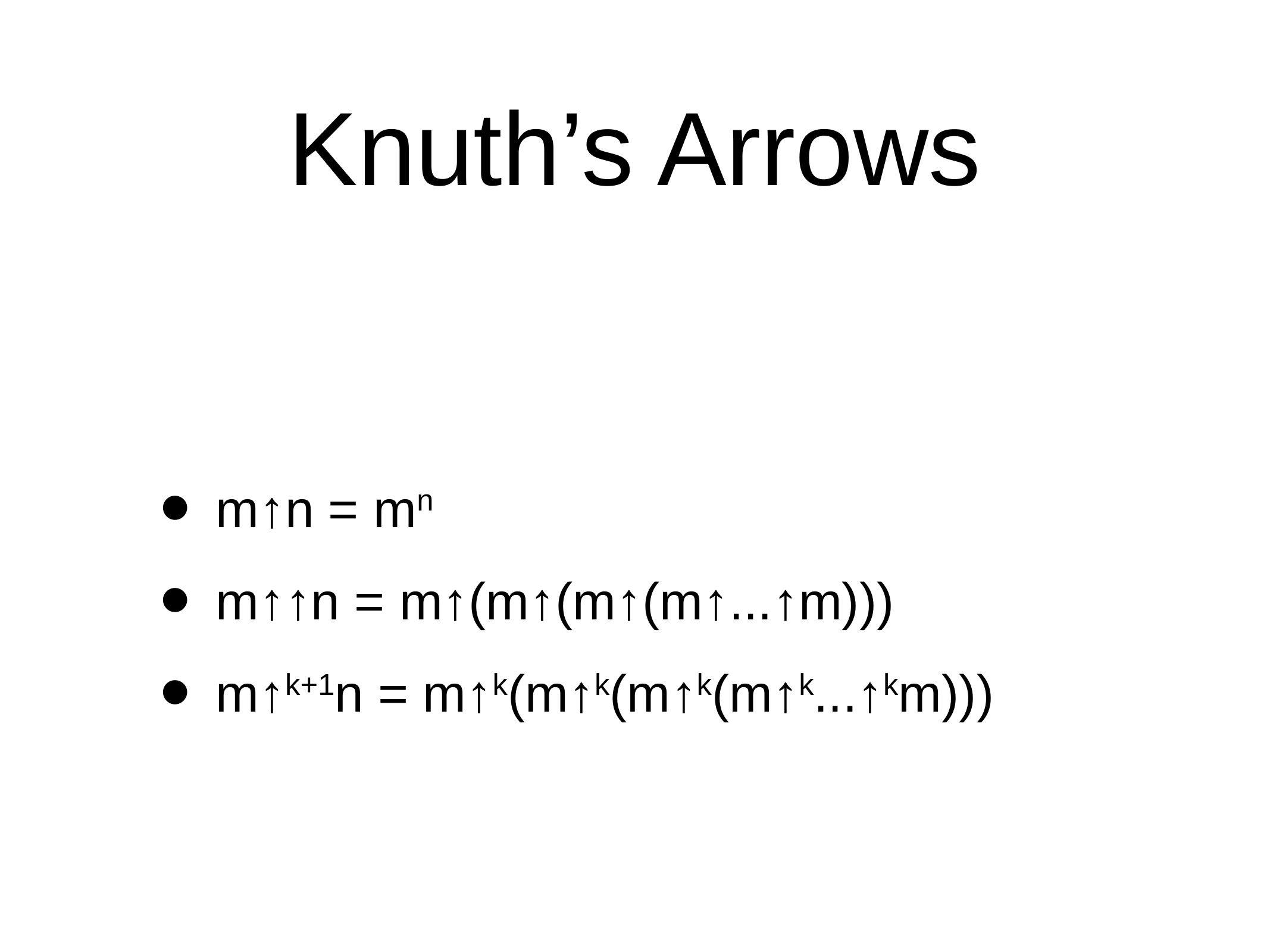

# Knuth’s Arrows
m↑n = mn
m↑↑n = m↑(m↑(m↑(m↑...↑m)))
m↑k+1n = m↑k(m↑k(m↑k(m↑k...↑km)))